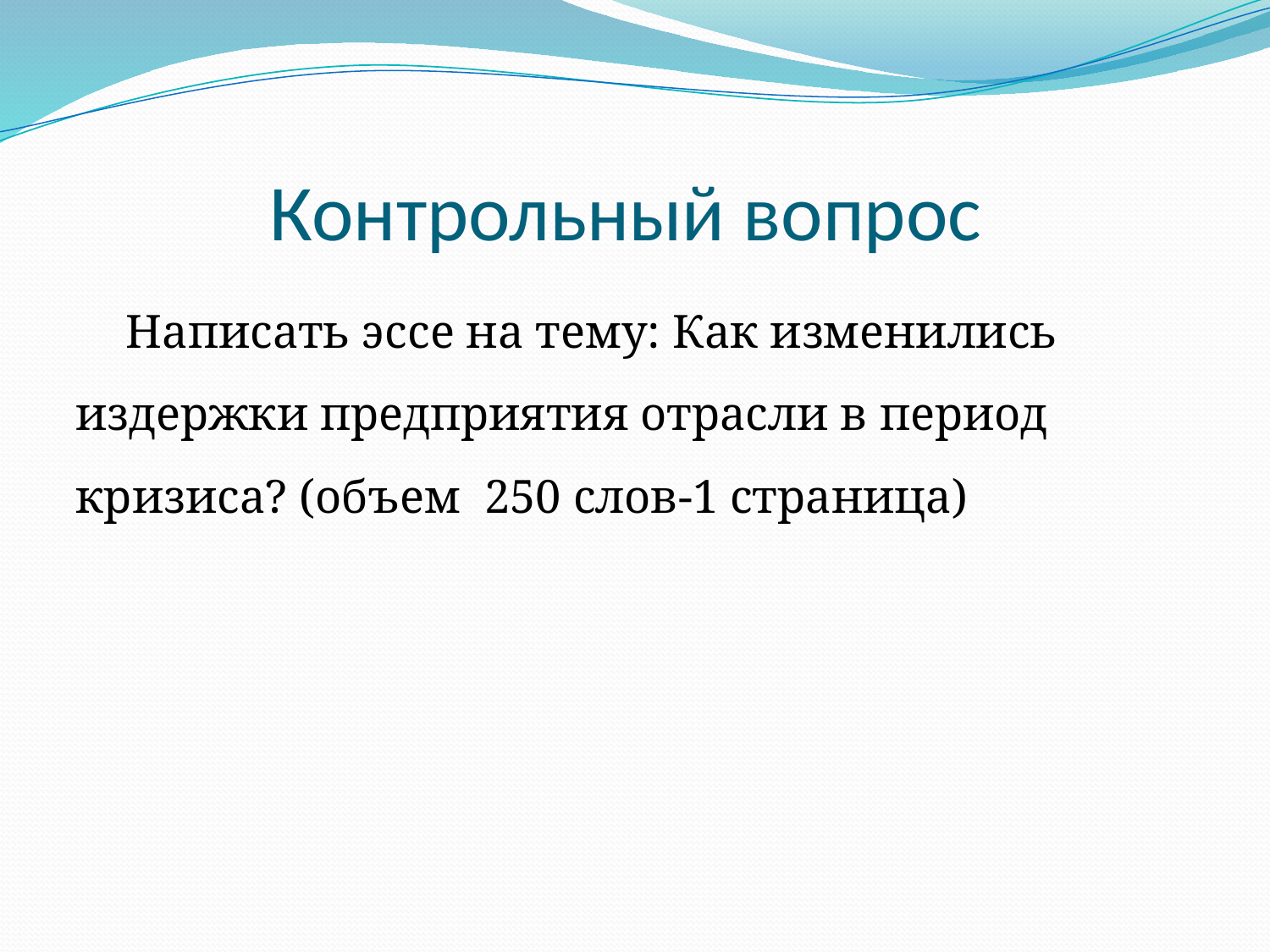

# Контрольный вопрос
Написать эссе на тему: Как изменились издержки предприятия отрасли в период кризиса? (объем  250 слов-1 страница)